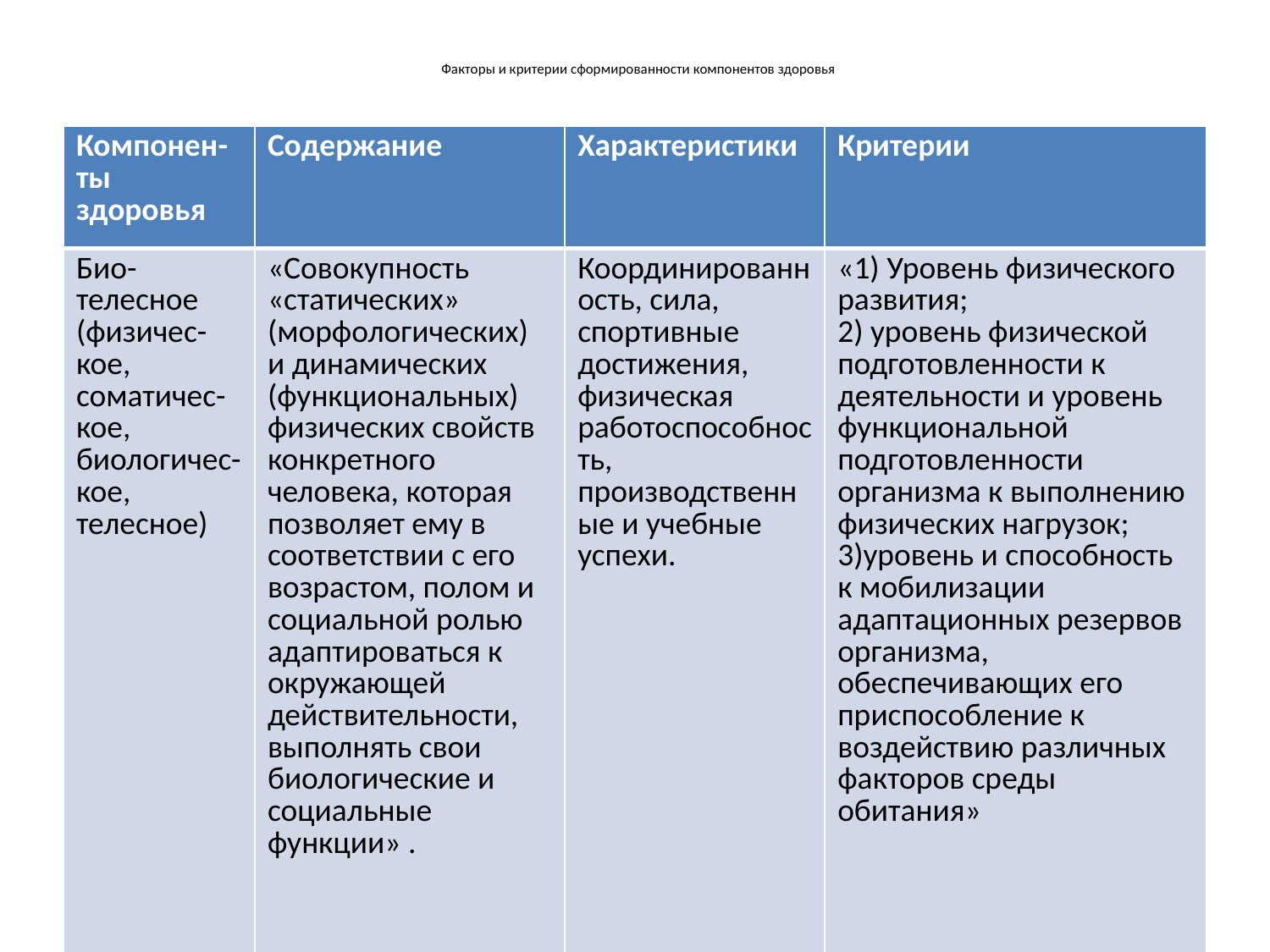

# Факторы и критерии сформированности компонентов здоровья
| Компонен-ты здоровья | Содержание | Характеристики | Критерии |
| --- | --- | --- | --- |
| Био-телесное (физичес-кое, соматичес-кое, биологичес-кое, телесное) | «Cовокупность «статических» (морфологических) и динамических (функциональных) физических свойств конкретного человека, которая позволяет ему в соответствии с его возрастом, полом и социальной ролью адаптироваться к окружающей действительности, выполнять свои биологические и социальные функции» . | Координированность, сила, спортивные достижения, физическая работоспособность, производственные и учебные успехи. | «1) Уровень физического развития; 2) уровень физической подготовленности к деятельности и уровень функциональной подготовленности организма к выполнению физических нагрузок; 3)уровень и способность к мобилизации адаптационных резервов организма, обеспечивающих его приспособление к воздействию различных факторов среды обитания» |